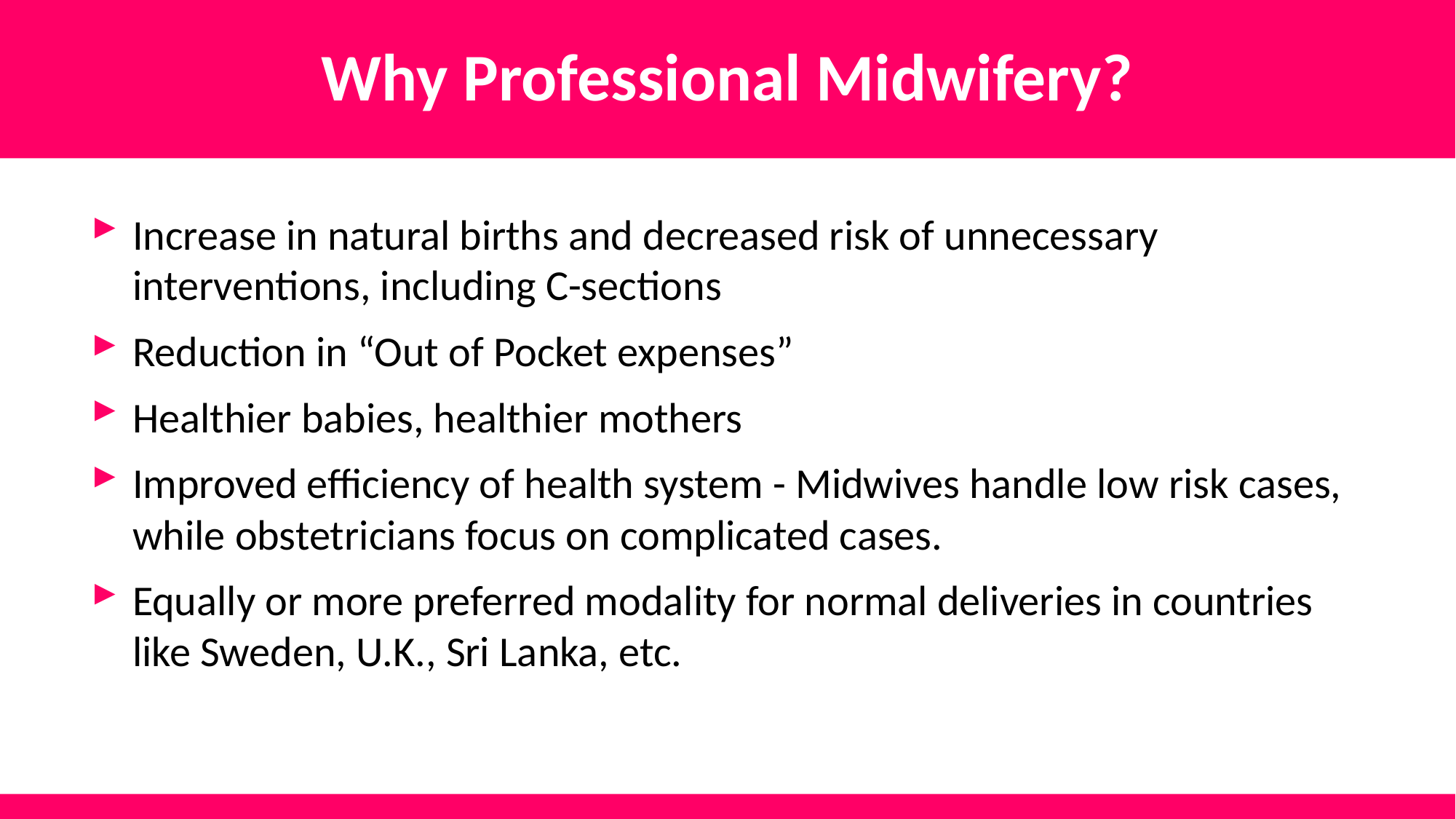

# Why Professional Midwifery?
Increase in natural births and decreased risk of unnecessary interventions, including C-sections
Reduction in “Out of Pocket expenses”
Healthier babies, healthier mothers
Improved efficiency of health system - Midwives handle low risk cases, while obstetricians focus on complicated cases.
Equally or more preferred modality for normal deliveries in countries like Sweden, U.K., Sri Lanka, etc.